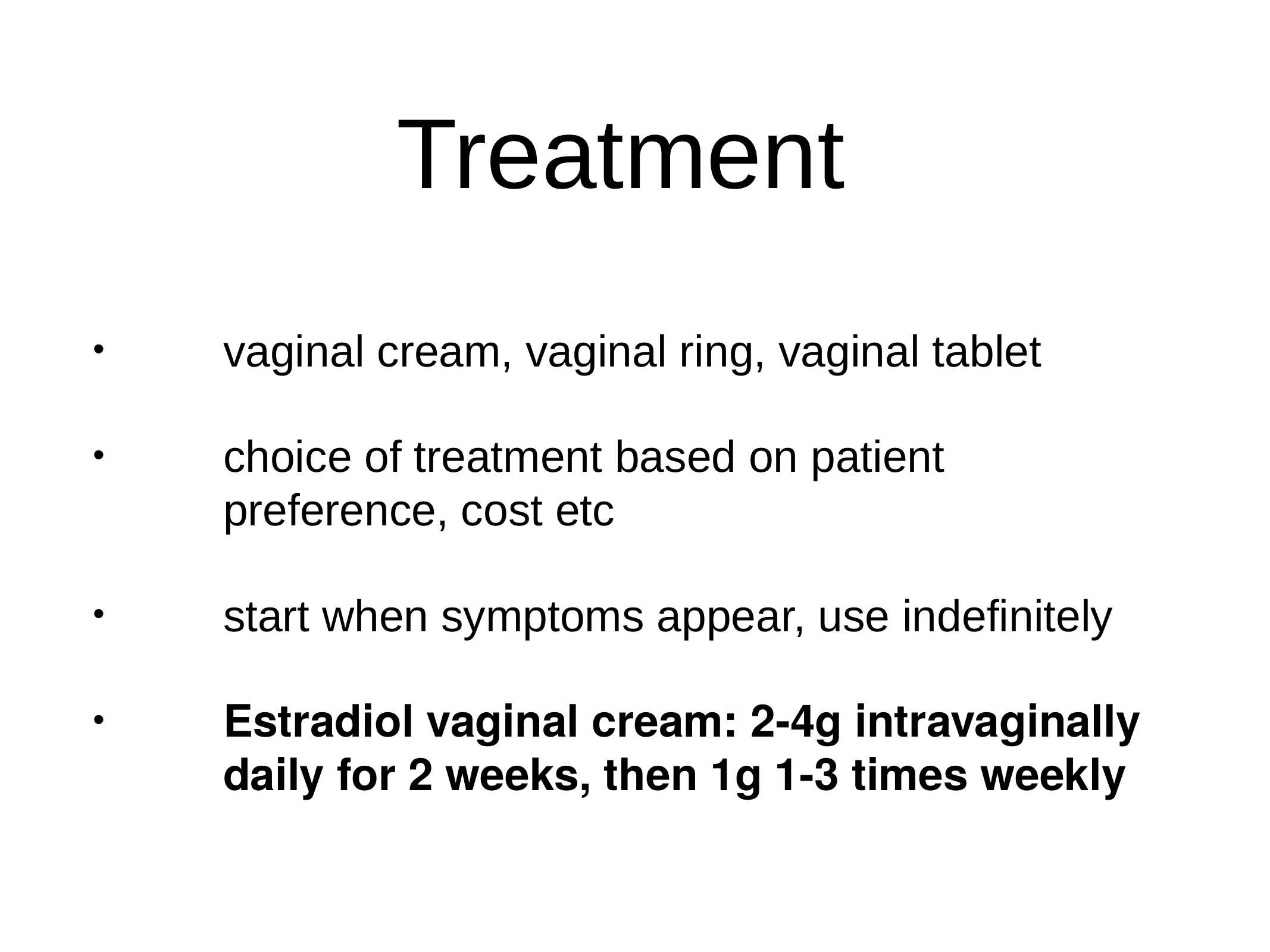

# Treatment
vaginal cream, vaginal ring, vaginal tablet
choice of treatment based on patient preference, cost etc
start when symptoms appear, use indefinitely
Estradiol vaginal cream: 2-4g intravaginally daily for 2 weeks, then 1g 1-3 times weekly